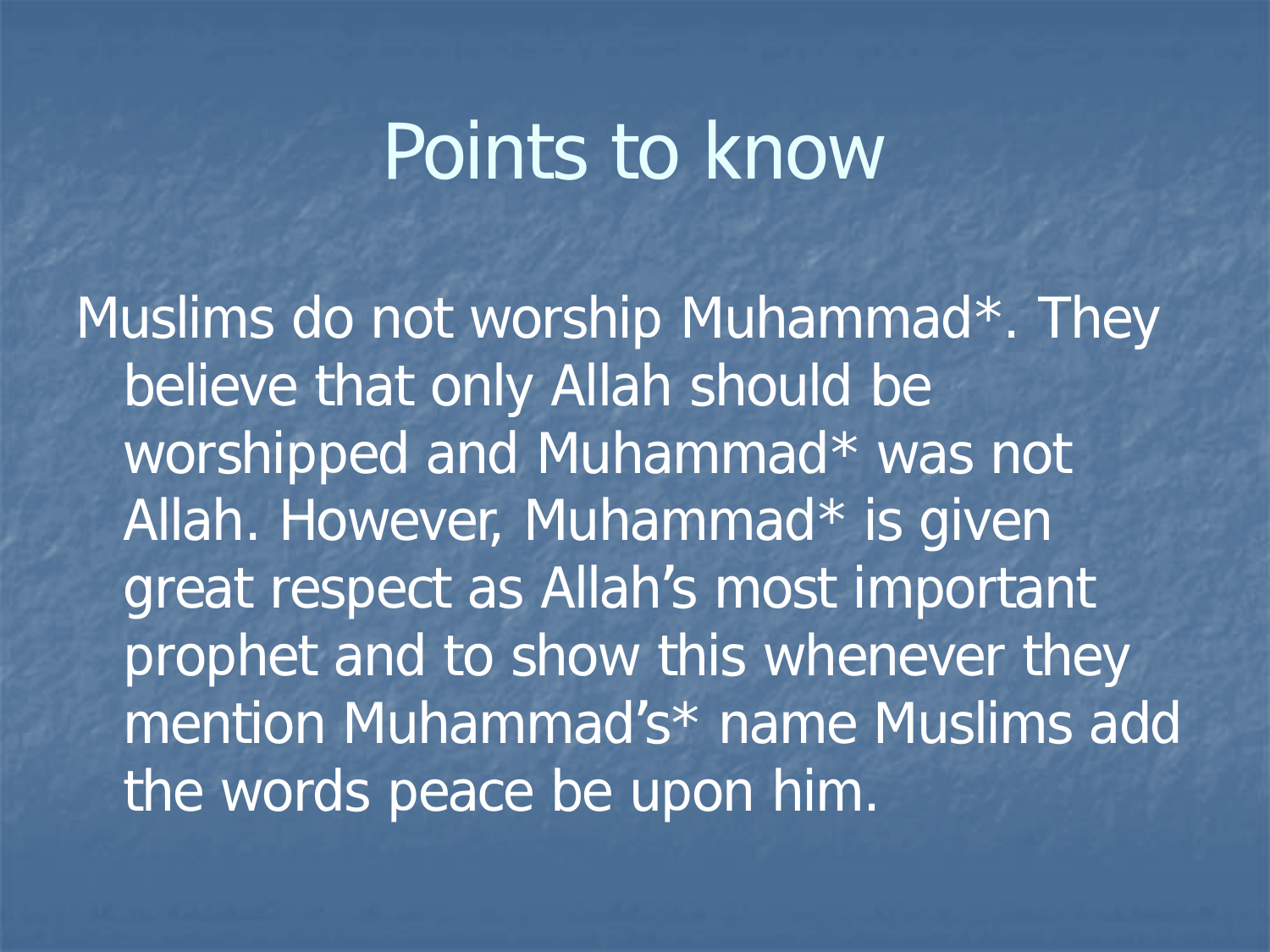

# Points to know
Muslims do not worship Muhammad*. They believe that only Allah should be worshipped and Muhammad* was not Allah. However, Muhammad* is given great respect as Allah’s most important prophet and to show this whenever they mention Muhammad’s* name Muslims add the words peace be upon him.